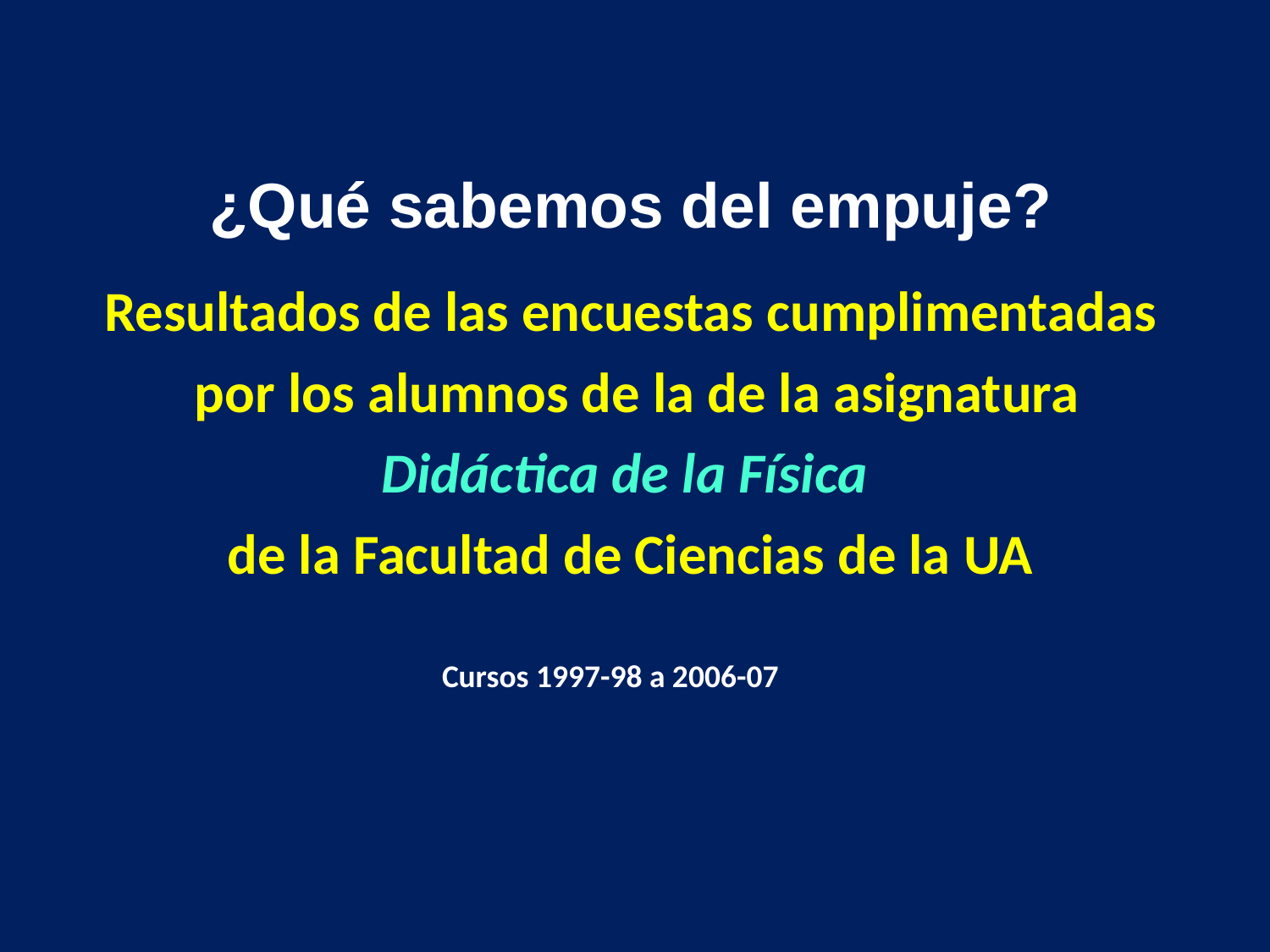

¿Qué sabemos del empuje?
Resultados de las encuestas cumplimentadas
 por los alumnos de la de la asignatura
Didáctica de la Física
de la Facultad de Ciencias de la UA
Cursos 1997-98 a 2006-07